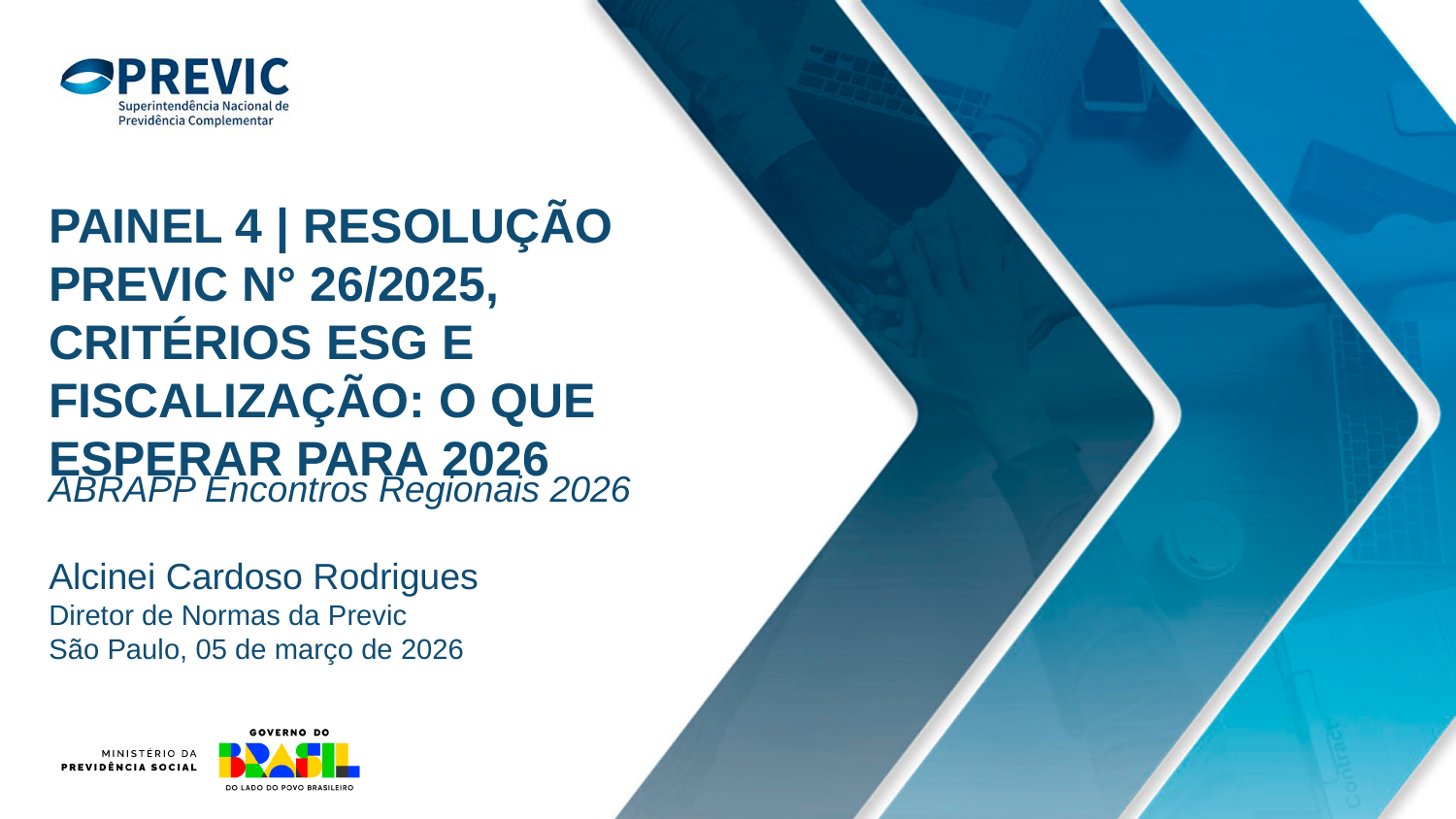

PAINEL 4 | RESOLUÇÃO PREVIC N° 26/2025, CRITÉRIOS ESG E FISCALIZAÇÃO: O QUE ESPERAR PARA 2026
ABRAPP Encontros Regionais 2026

Alcinei Cardoso Rodrigues
Diretor de Normas da Previc
São Paulo, 05 de março de 2026